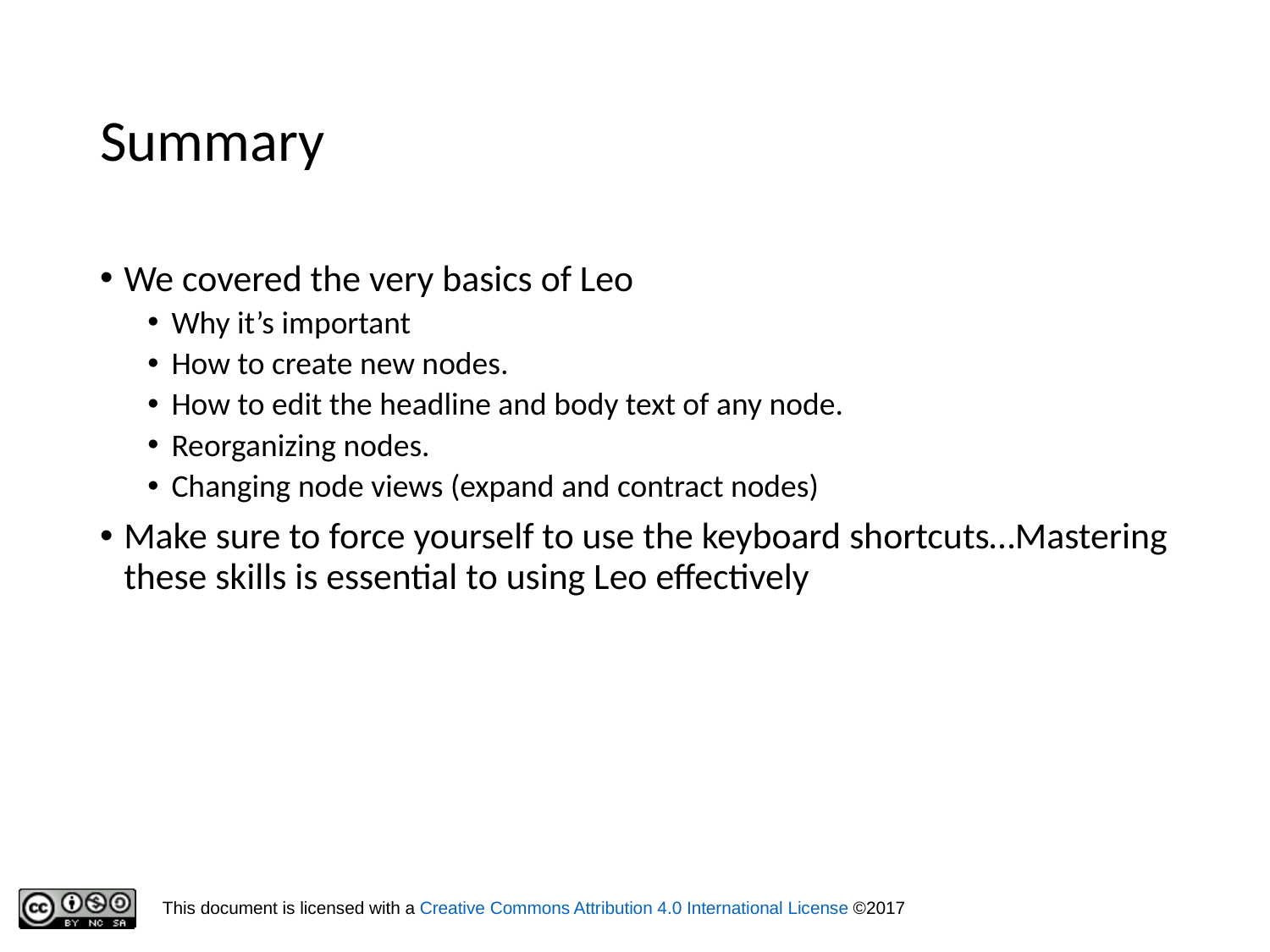

# Summary
We covered the very basics of Leo
Why it’s important
How to create new nodes.
How to edit the headline and body text of any node.
Reorganizing nodes.
Changing node views (expand and contract nodes)
Make sure to force yourself to use the keyboard shortcuts…Mastering these skills is essential to using Leo effectively